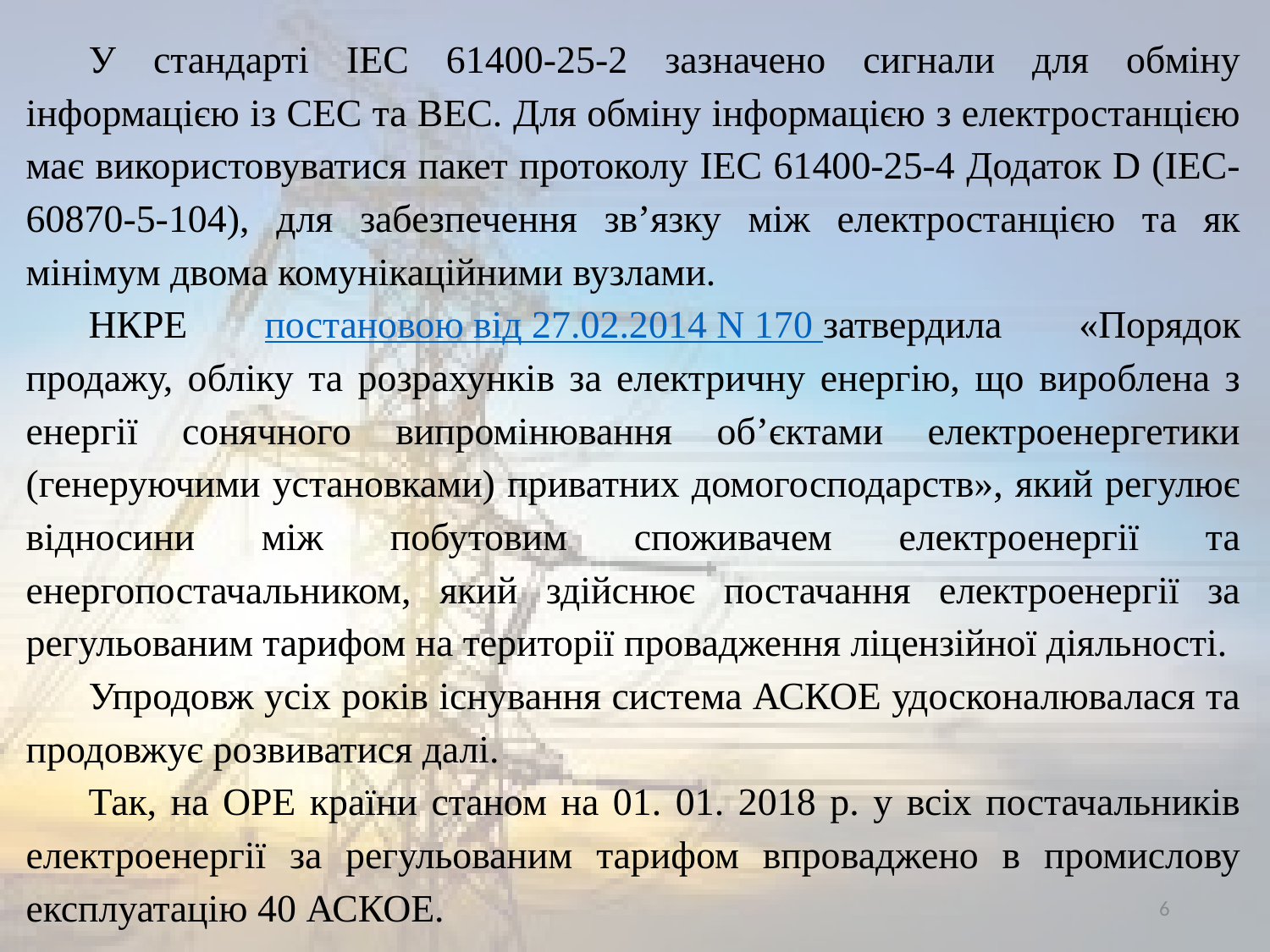

У стандарті IEC 61400-25-2 зазначено сигнали для обміну інформацією із СЕС та ВЕС. Для обміну інформацією з електростанцією має використовуватися пакет протоколу IEC 61400-25-4 Додаток D (IEC-60870-5-104), для забезпечення зв’язку між електростанцією та як мінімум двома комунікаційними вузлами.
НКРЕ постановою від 27.02.2014 N 170 затвердила «Порядок продажу, обліку та розрахунків за електричну енергію, що вироблена з енергії сонячного випромінювання об’єктами електроенергетики (генеруючими установками) приватних домогосподарств», який регулює відносини між побутовим споживачем електроенергії та енергопостачальником, який здійснює постачання електроенергії за регульованим тарифом на території провадження ліцензійної діяльності.
Упродовж усіх років існування система АСКОЕ удосконалювалася та продовжує розвиватися далі.
Так, на ОРЕ країни станом на 01. 01. 2018 р. у всіх постачальників електроенергії за регульованим тарифом впроваджено в промислову експлуатацію 40 АСКОЕ.
6